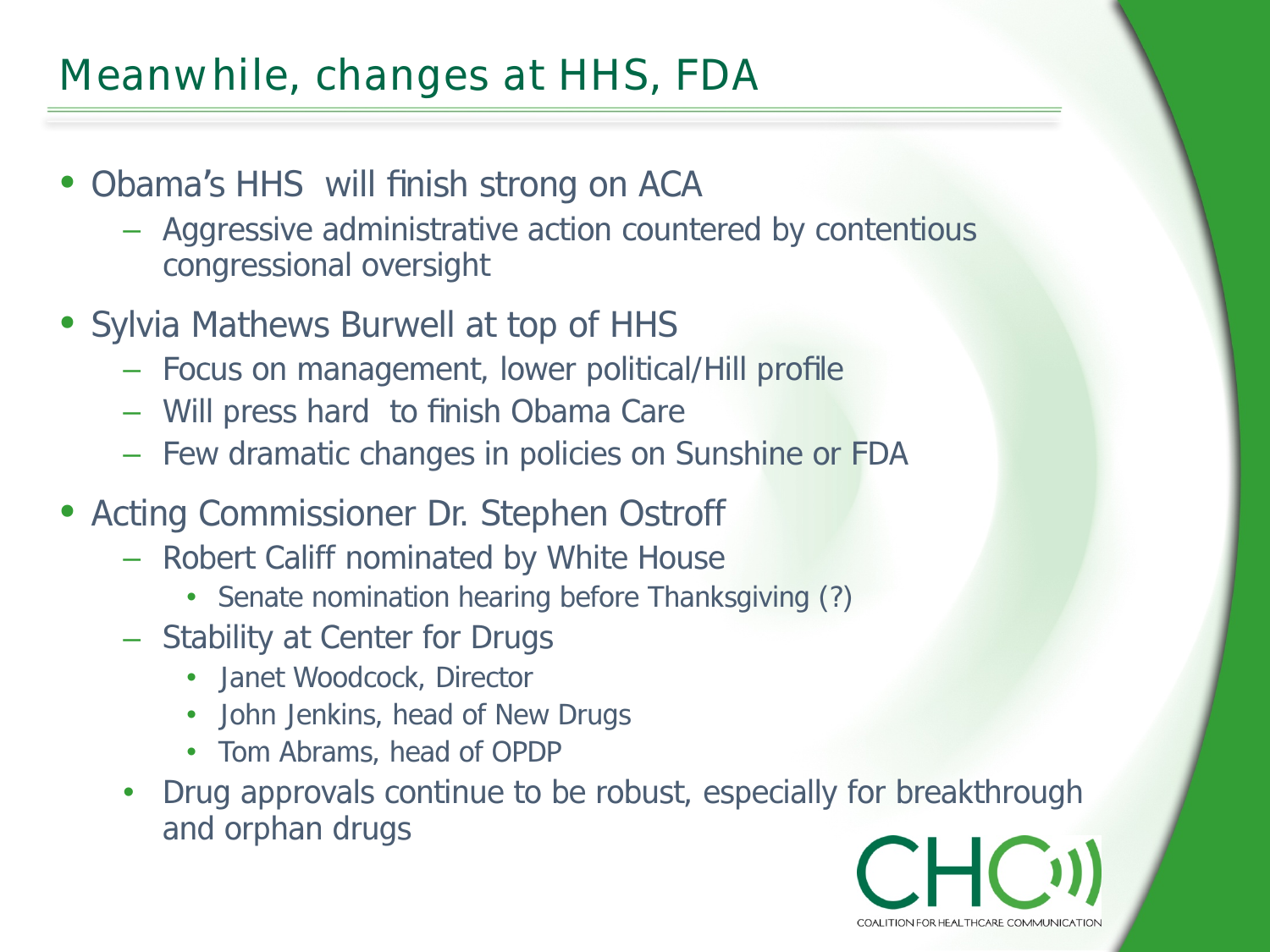

# Meanwhile, changes at HHS, FDA
Obama’s HHS  will finish strong on ACA
Aggressive administrative action countered by contentious congressional oversight
Sylvia Mathews Burwell at top of HHS
Focus on management, lower political/Hill profile
Will press hard  to finish Obama Care
Few dramatic changes in policies on Sunshine or FDA
Acting Commissioner Dr. Stephen Ostroff
Robert Califf nominated by White House
Senate nomination hearing before Thanksgiving (?)
Stability at Center for Drugs
Janet Woodcock, Director
John Jenkins, head of New Drugs
Tom Abrams, head of OPDP
Drug approvals continue to be robust, especially for breakthrough and orphan drugs